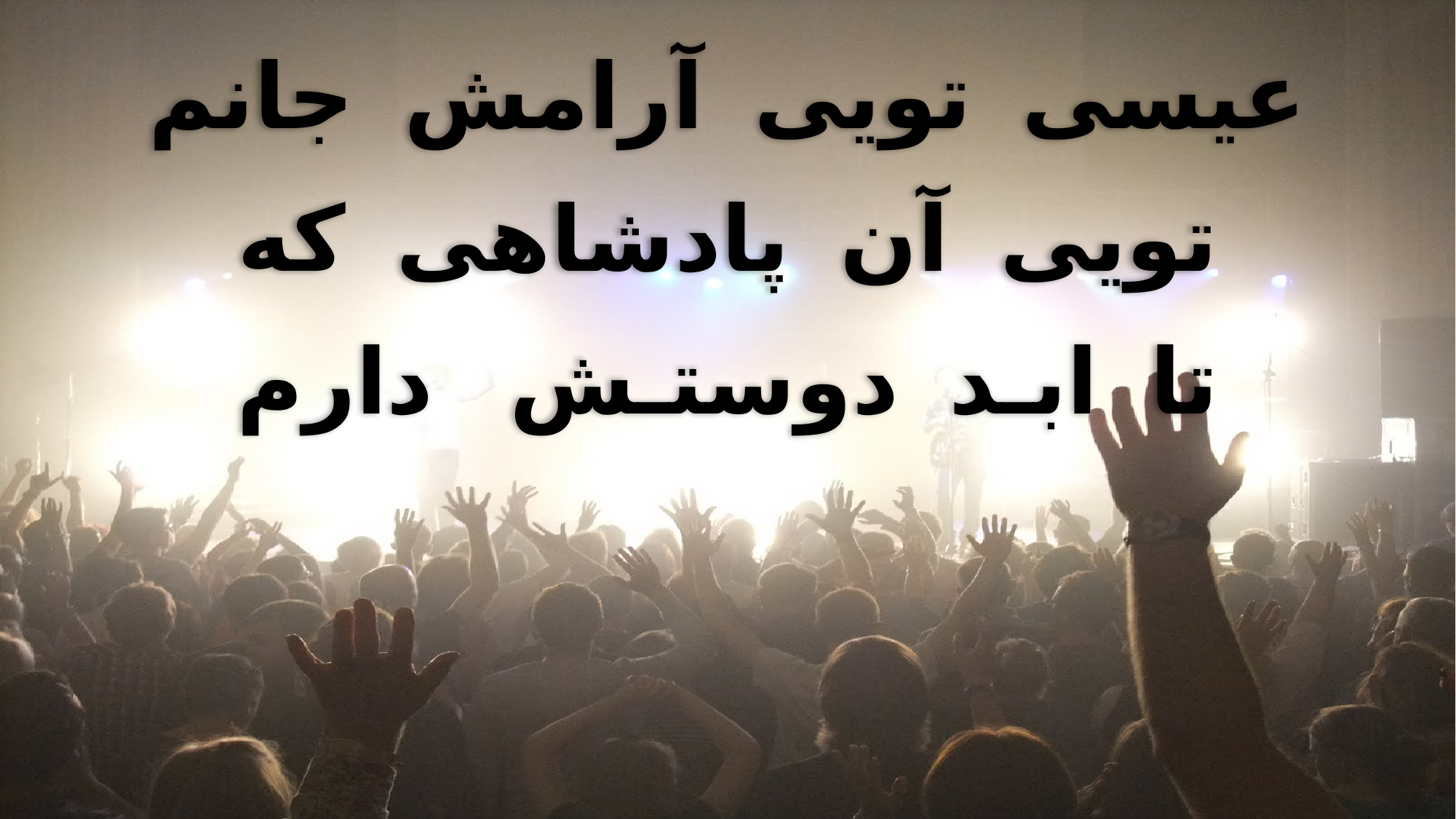

عیسی  تویی  آرامش  جانم

تویی  آن  پادشاهی  که

تا  ابـد  دوستـش   دارم